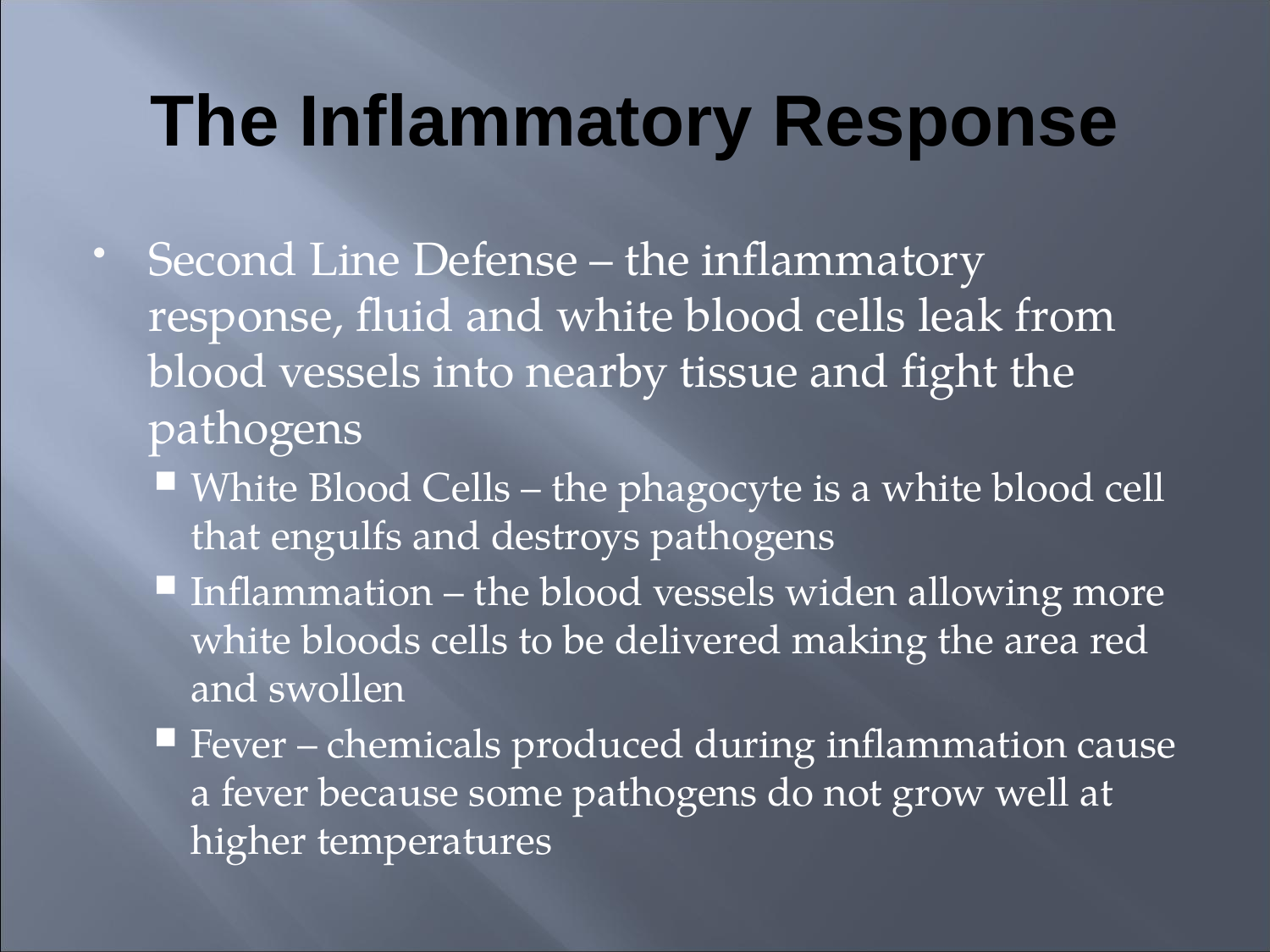

# The Inflammatory Response
Second Line Defense – the inflammatory response, fluid and white blood cells leak from blood vessels into nearby tissue and fight the pathogens
White Blood Cells – the phagocyte is a white blood cell that engulfs and destroys pathogens
Inflammation – the blood vessels widen allowing more white bloods cells to be delivered making the area red and swollen
Fever – chemicals produced during inflammation cause a fever because some pathogens do not grow well at higher temperatures